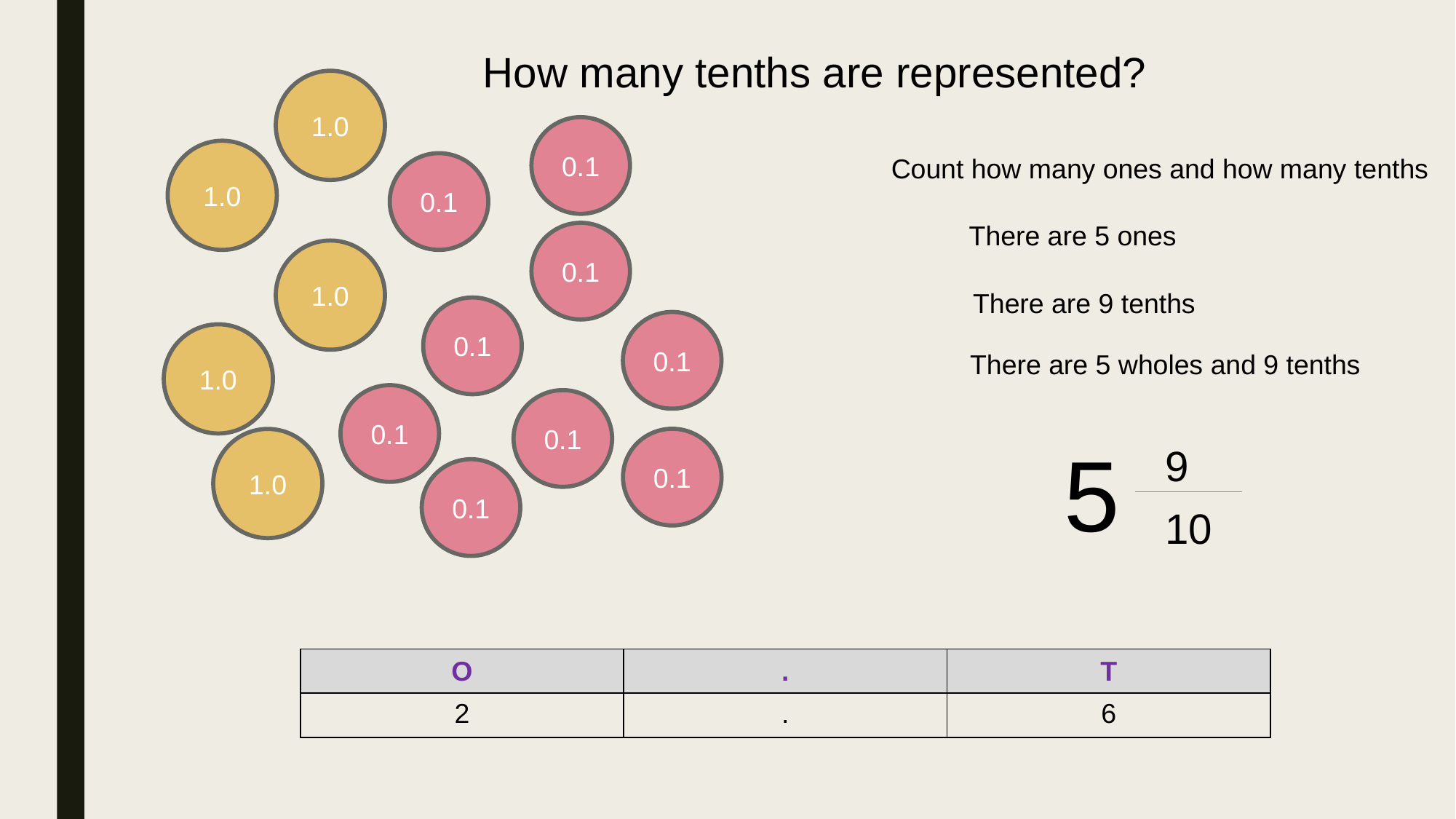

How many tenths are represented?
1.0
0.1
1.0
Count how many ones and how many tenths
0.1
There are 5 ones
0.1
1.0
There are 9 tenths
0.1
0.1
1.0
There are 5 wholes and 9 tenths
0.1
0.1
5
0.1
1.0
9
0.1
10
| O | . | T |
| --- | --- | --- |
| 2 | . | 6 |